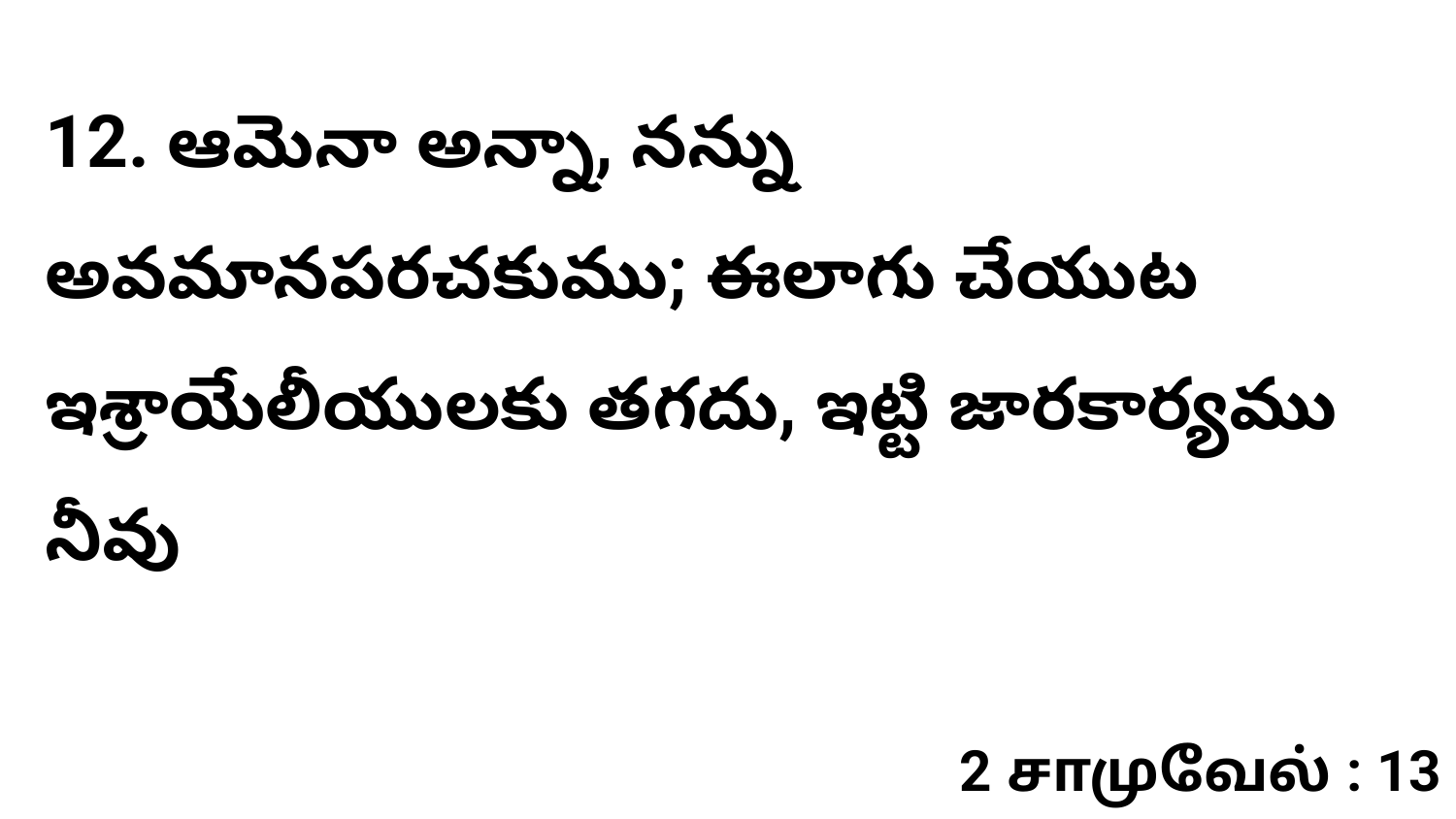

12. ఆమెనా అన్నా, నన్ను అవమానపరచకుము; ఈలాగు చేయుట ఇశ్రాయేలీయులకు తగదు, ఇట్టి జారకార్యము నీవు
2 சாமுவேல் : 13